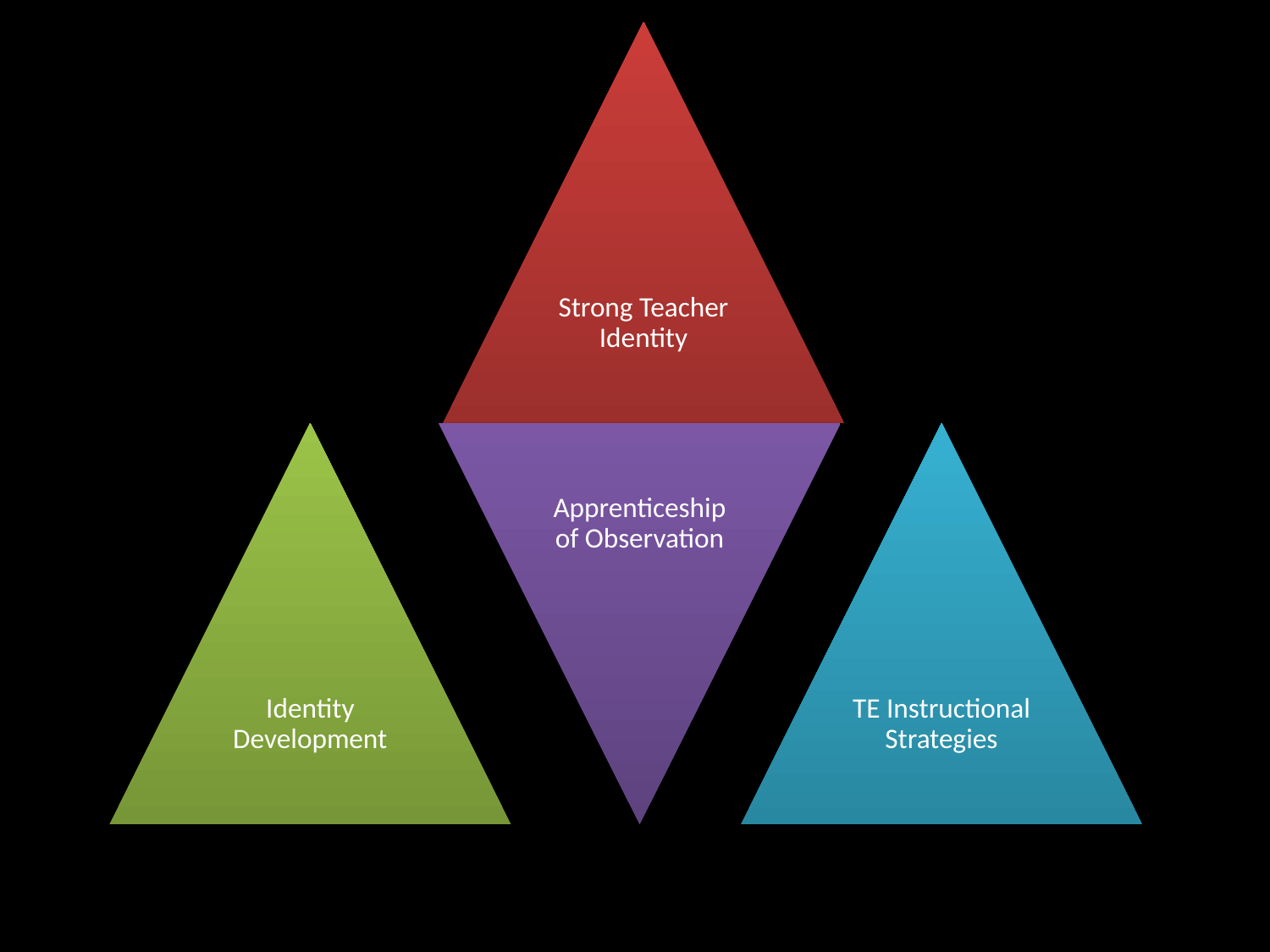

Strong Teacher Identity
Identity Development
Apprenticeship of Observation
TE Instructional Strategies